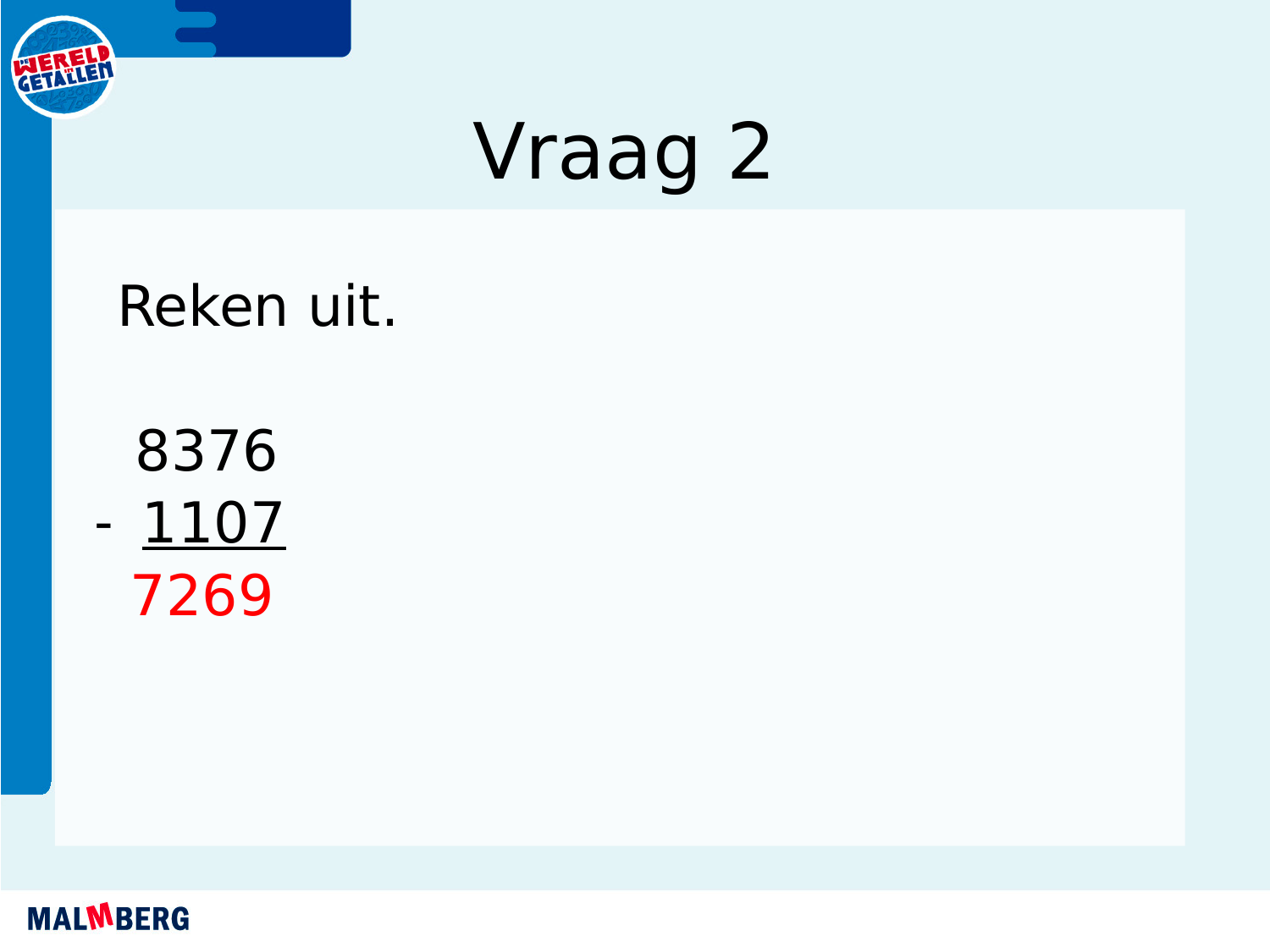

Vraag 2

Reken uit.

 8376
1107
  7269